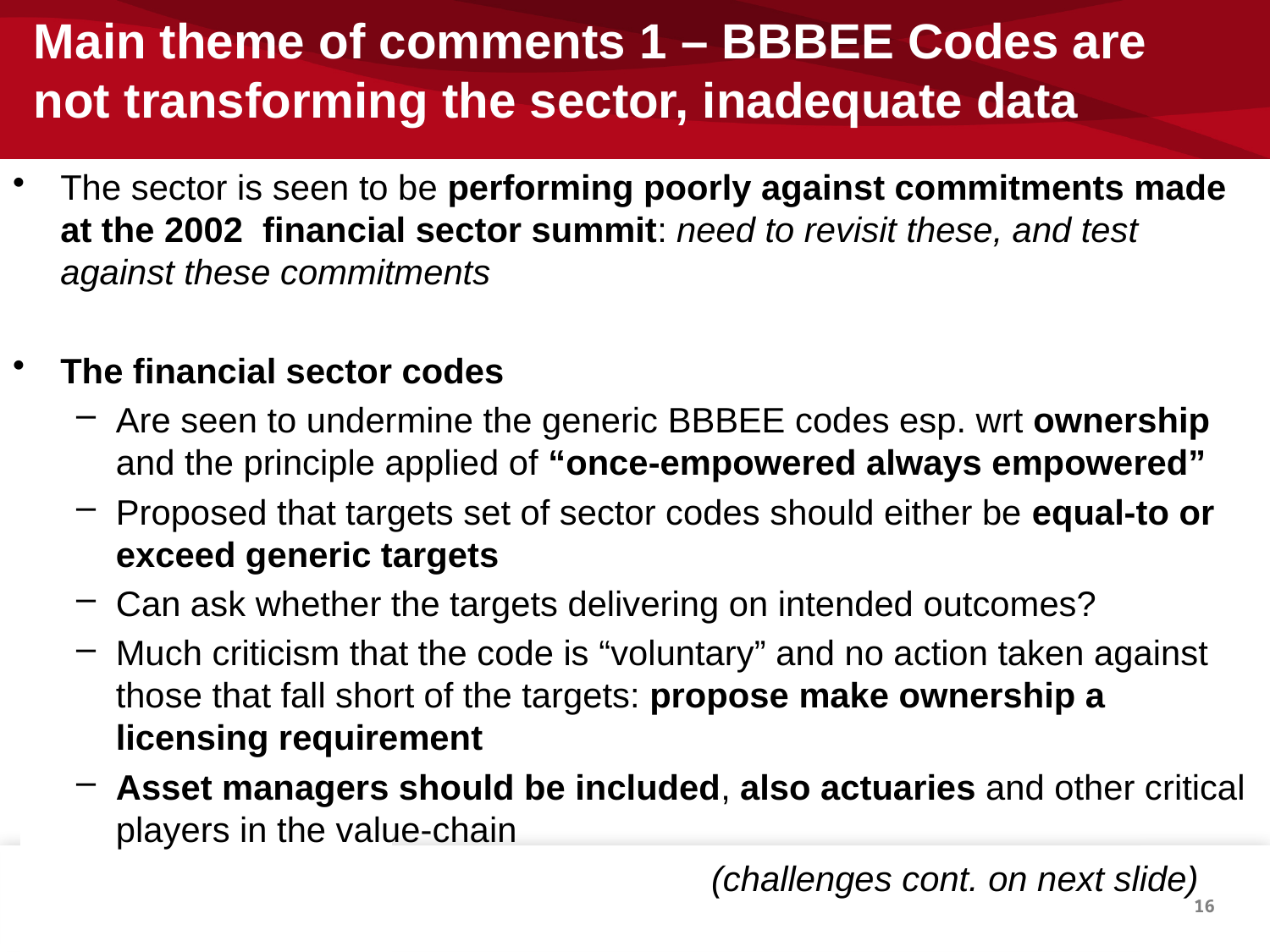

# Main theme of comments 1 – BBBEE Codes are not transforming the sector, inadequate data
The sector is seen to be performing poorly against commitments made at the 2002  financial sector summit: need to revisit these, and test against these commitments

The financial sector codes
Are seen to undermine the generic BBBEE codes esp. wrt ownership and the principle applied of “once-empowered always empowered”
Proposed that targets set of sector codes should either be equal-to or exceed generic targets
Can ask whether the targets delivering on intended outcomes?
Much criticism that the code is “voluntary” and no action taken against those that fall short of the targets: propose make ownership a licensing requirement
Asset managers should be included, also actuaries and other critical players in the value-chain
					(challenges cont. on next slide)

16